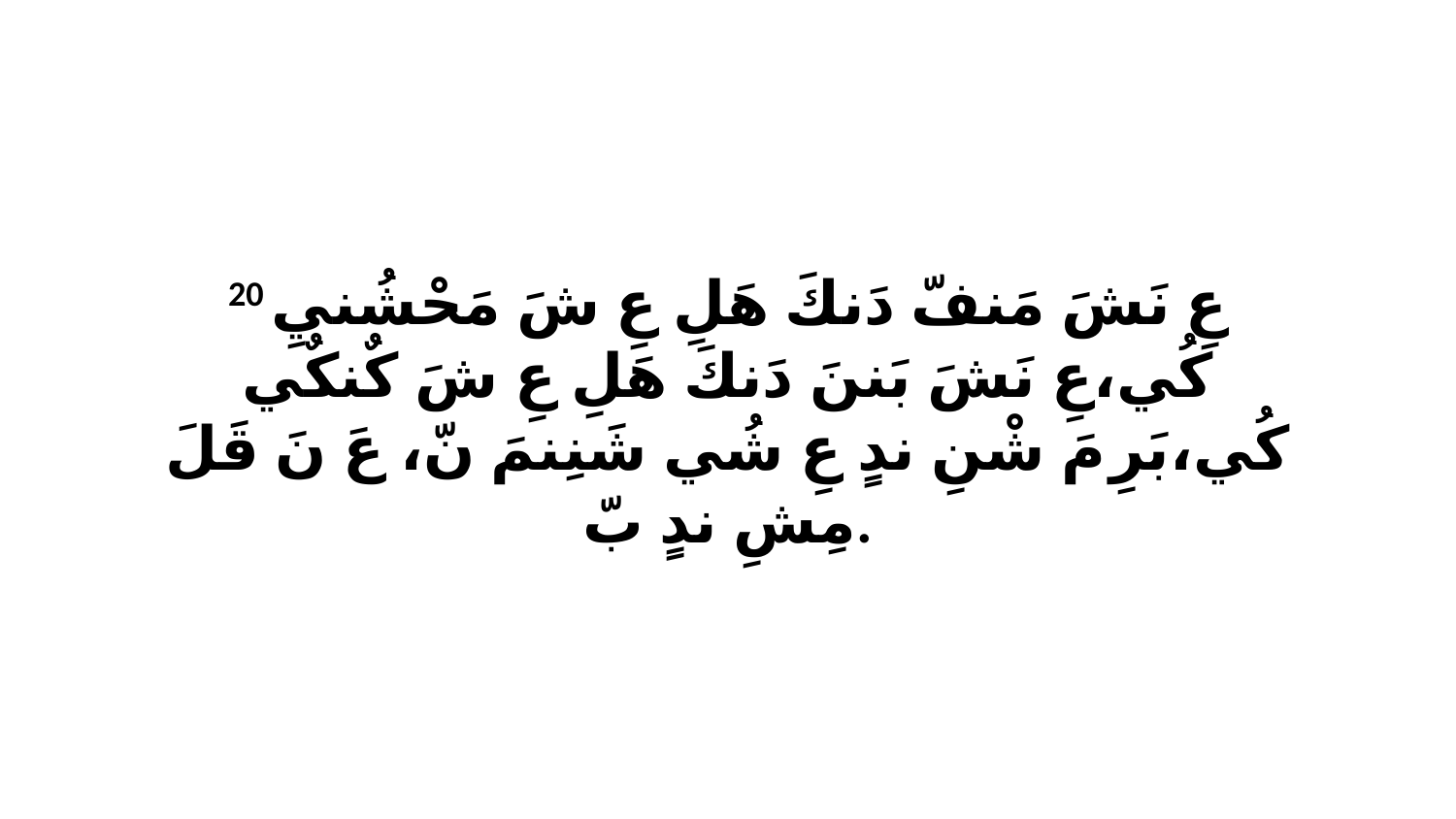

20 عِ نَشَ مَنفّ دَنكَ هَلِ عِ شَ مَحْشُنيِ كُي،عِ نَشَ بَننَ دَنكَ هَلِ عِ شَ كٌنكٌي كُي،بَرِ مَ شْنِ ندٍ عِ شُي شَنِنمَ نّ، عَ نَ قَلَ مِشِ ندٍ بّ.